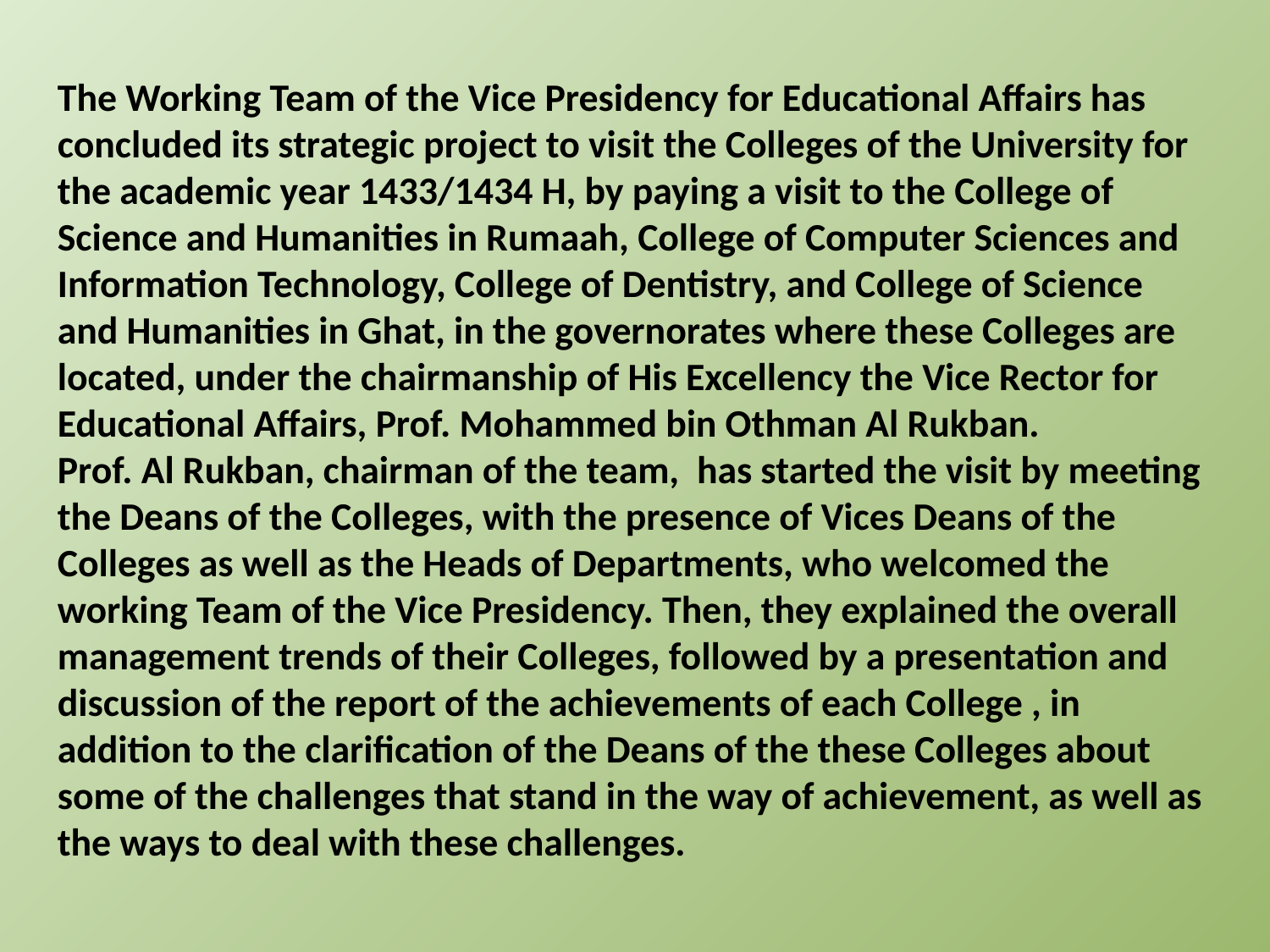

The Working Team of the Vice Presidency for Educational Affairs has concluded its strategic project to visit the Colleges of the University for the academic year 1433/1434 H, by paying a visit to the College of Science and Humanities in Rumaah, College of Computer Sciences and Information Technology, College of Dentistry, and College of Science and Humanities in Ghat, in the governorates where these Colleges are located, under the chairmanship of His Excellency the Vice Rector for Educational Affairs, Prof. Mohammed bin Othman Al Rukban.
Prof. Al Rukban, chairman of the team,  has started the visit by meeting the Deans of the Colleges, with the presence of Vices Deans of the Colleges as well as the Heads of Departments, who welcomed the working Team of the Vice Presidency. Then, they explained the overall management trends of their Colleges, followed by a presentation and discussion of the report of the achievements of each College , in addition to the clarification of the Deans of the these Colleges about some of the challenges that stand in the way of achievement, as well as the ways to deal with these challenges.